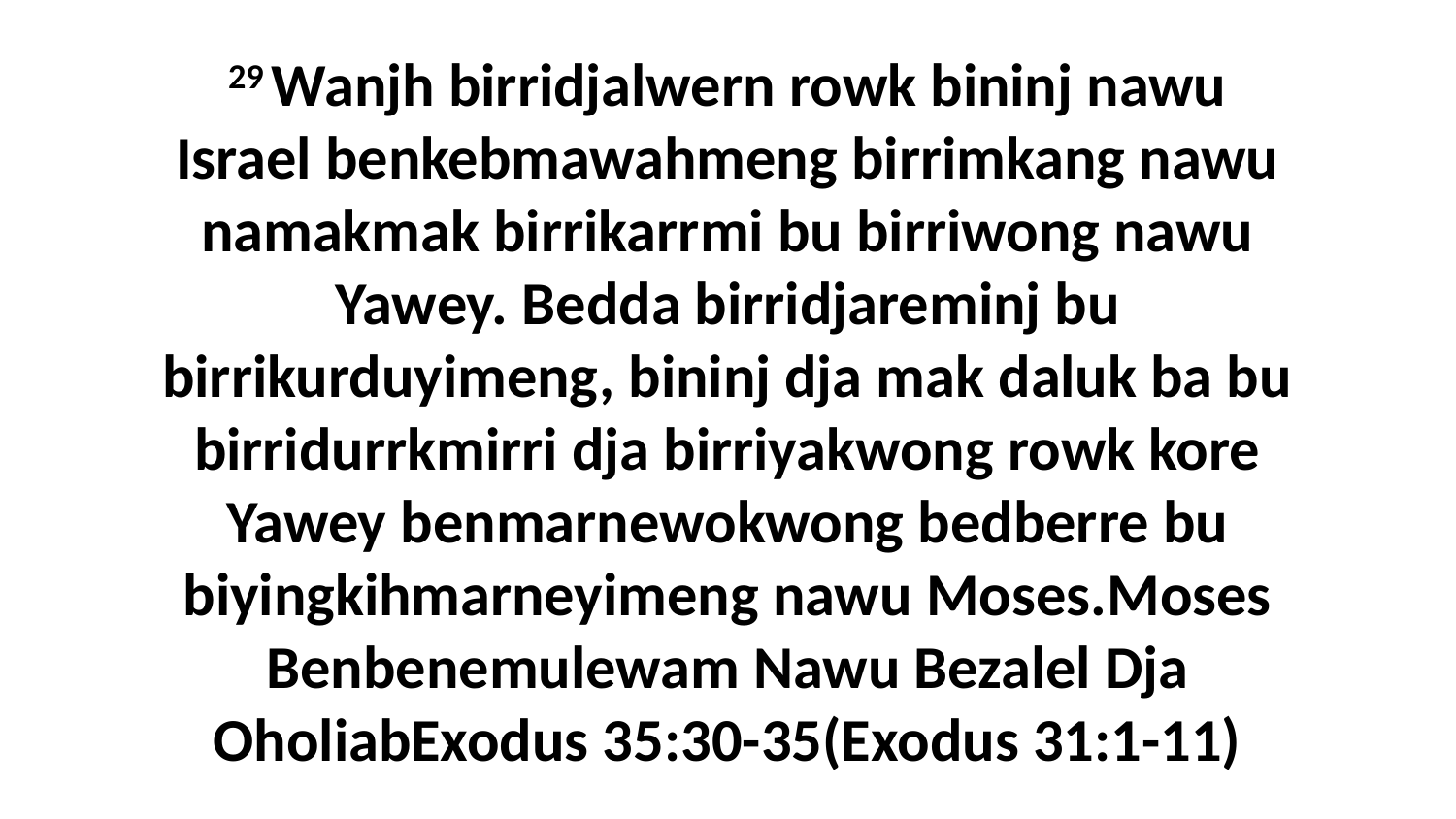

29 Wanjh birridjalwern rowk bininj nawu Israel benkebmawahmeng birrimkang nawu namakmak birrikarrmi bu birriwong nawu Yawey. Bedda birridjareminj bu birrikurduyimeng, bininj dja mak daluk ba bu birridurrkmirri dja birriyakwong rowk kore Yawey benmarnewokwong bedberre bu biyingkihmarneyimeng nawu Moses.Moses Benbenemulewam Nawu Bezalel Dja OholiabExodus 35:30-35(Exodus 31:1-11)